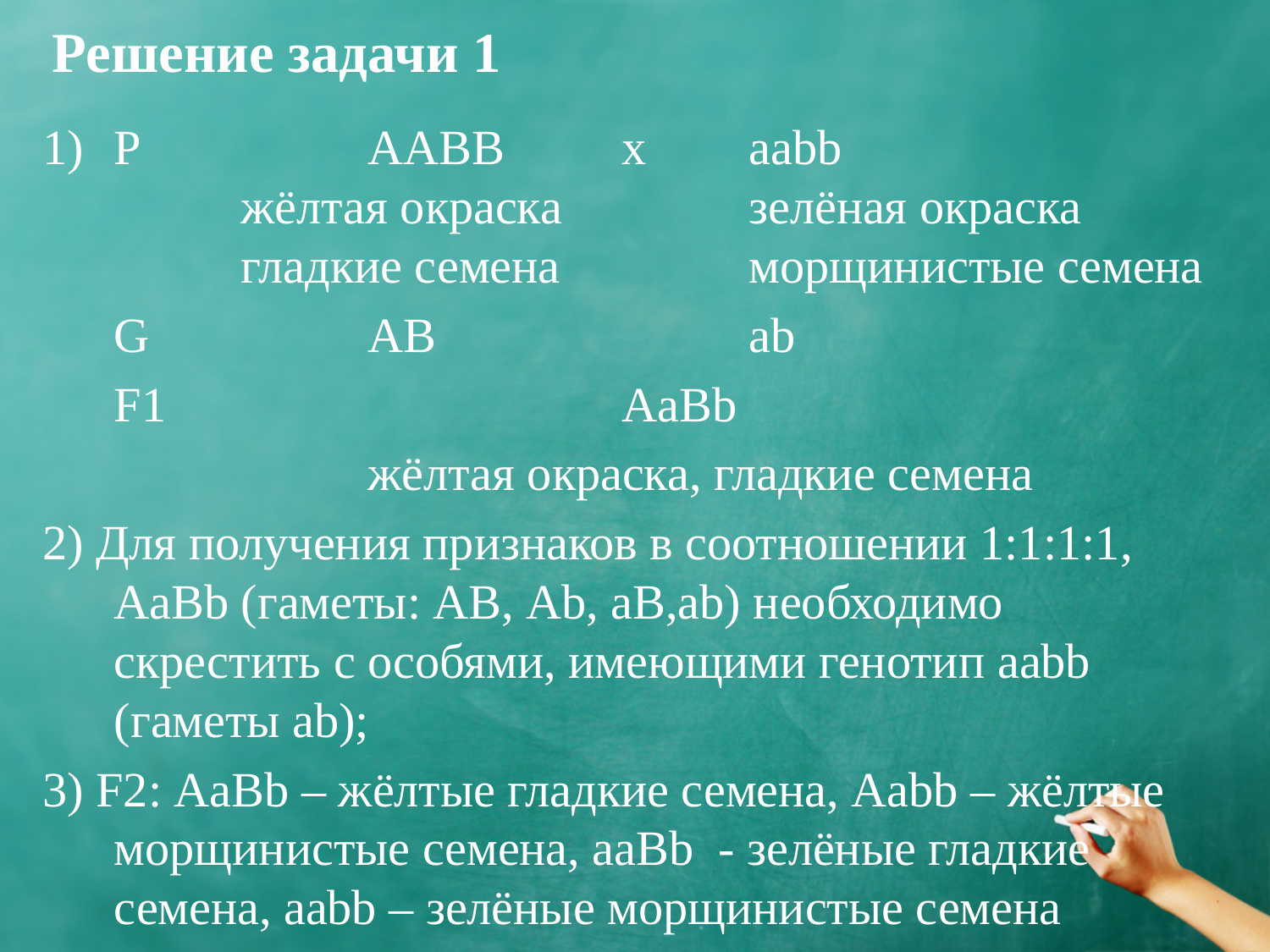

# Решение задачи 1
Р 		ААВВ	х 	aabb
		жёлтая окраска	 	зелёная окраска
		гладкие семена		морщинистые семена
	G 		AB  			ab
	F1				AaBb
			жёлтая окраска, гладкие семена
2) Для получения признаков в соотношении 1:1:1:1, AaBb (гаметы: АВ, Ab, aB,ab) необходимо скрестить с особями, имеющими генотип aabb (гаметы ab);
3) F2: AaBb – жёлтые гладкие семена, Aabb – жёлтые морщинистые семена, aaBb  - зелёные гладкие семена, aabb – зелёные морщинистые семена